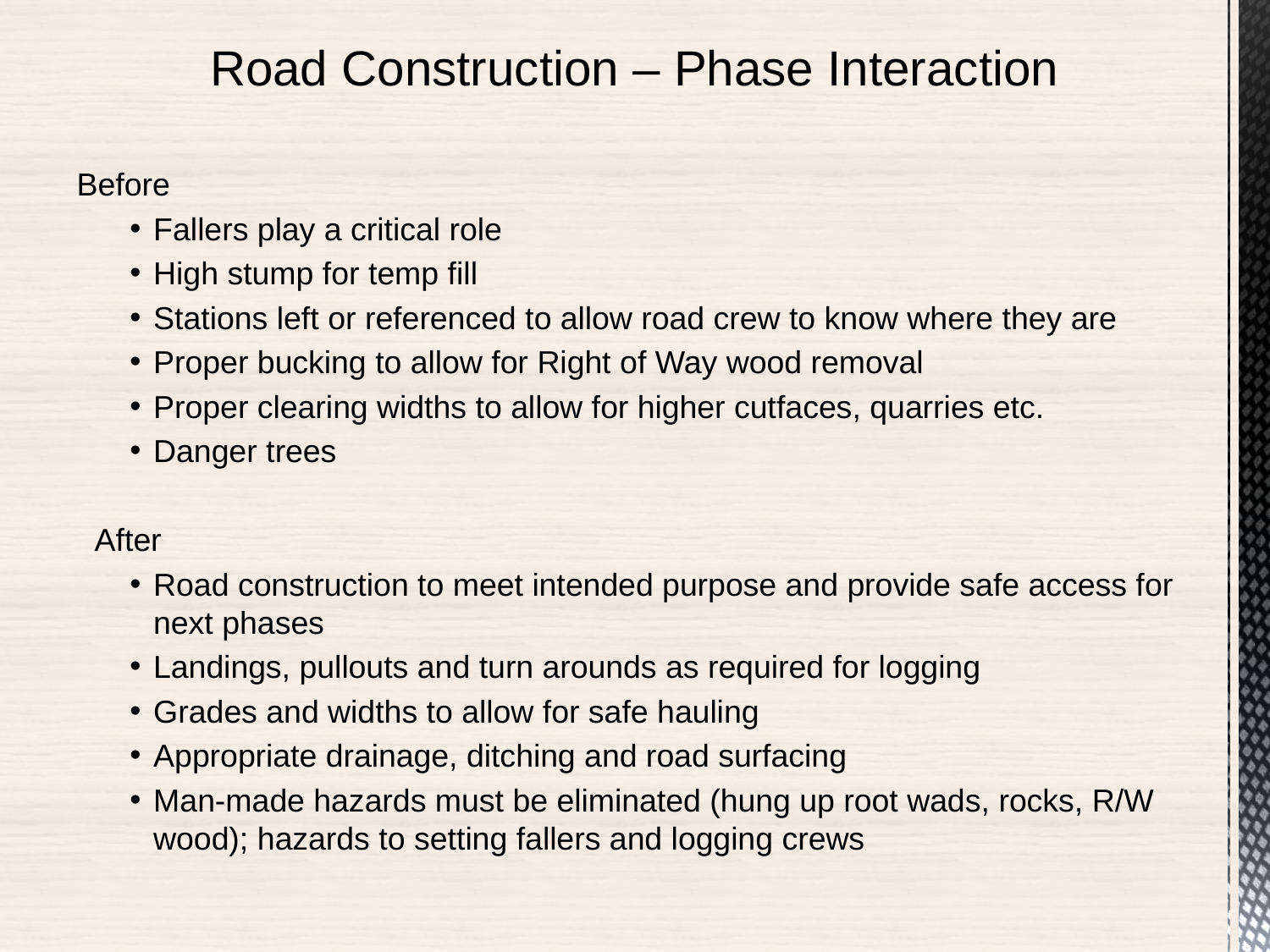

# Road Construction – Phase Interaction
Before
Fallers play a critical role
High stump for temp fill
Stations left or referenced to allow road crew to know where they are
Proper bucking to allow for Right of Way wood removal
Proper clearing widths to allow for higher cutfaces, quarries etc.
Danger trees

  After
Road construction to meet intended purpose and provide safe access for next phases
Landings, pullouts and turn arounds as required for logging
Grades and widths to allow for safe hauling
Appropriate drainage, ditching and road surfacing
Man-made hazards must be eliminated (hung up root wads, rocks, R/W wood); hazards to setting fallers and logging crews